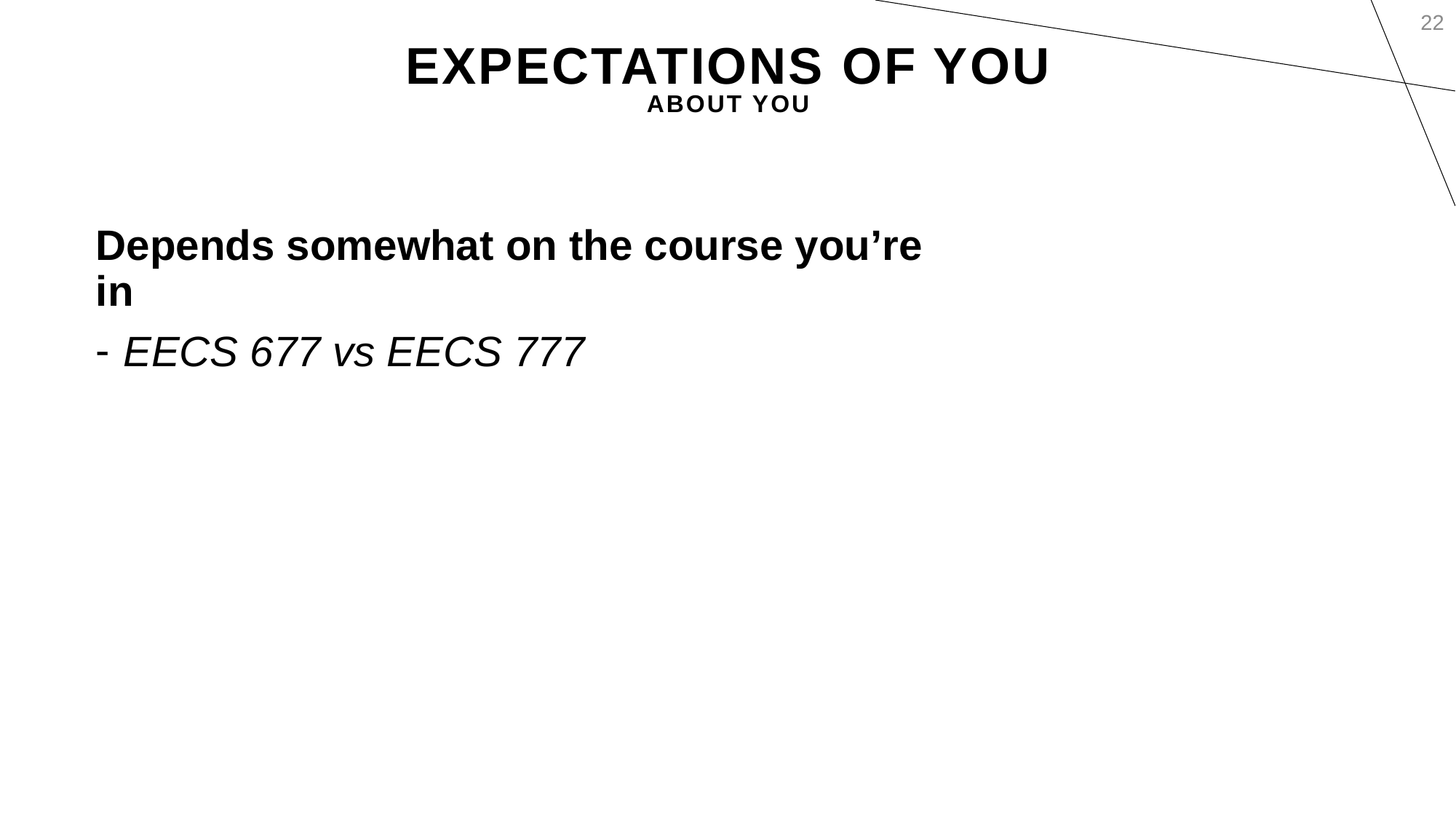

22
# Expectations of You
About You
Depends somewhat on the course you’re in
EECS 677 vs EECS 777